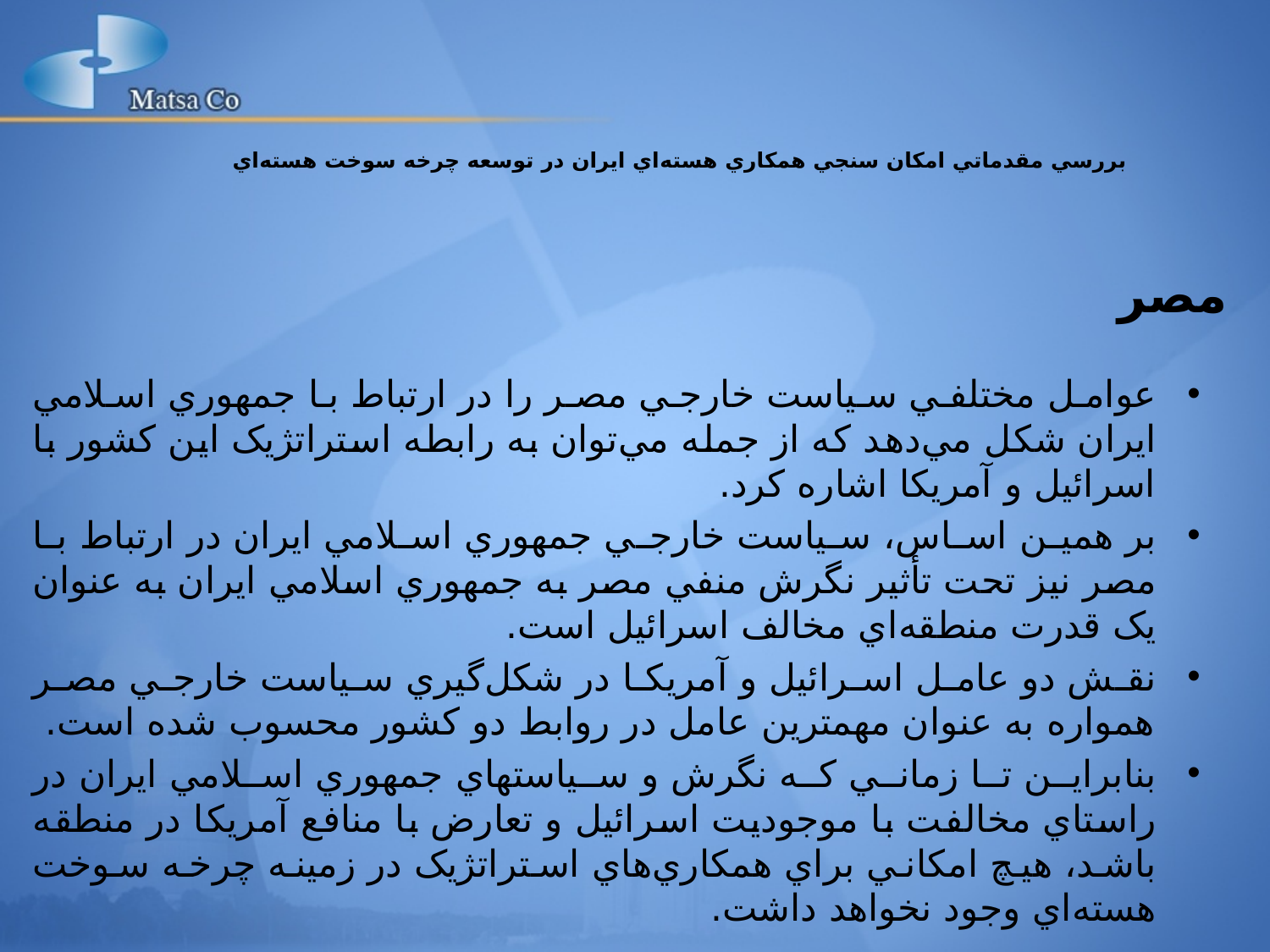

بررسي مقدماتي امکان سنجي همکاري هسته‌اي ايران در توسعه چرخه سوخت هسته‌اي
# مصر
عوامل مختلفي سياست خارجي مصر را در ارتباط با جمهوري اسلامي ايران شکل مي‌دهد که از جمله مي‌توان به رابطه استراتژيک اين کشور با اسرائيل و آمريکا اشاره کرد.
بر همين اساس، سياست خارجي جمهوري اسلامي ايران در ارتباط با مصر نيز تحت تأثير نگرش منفي مصر به جمهوري اسلامي ايران به عنوان يک قدرت منطقه‌اي مخالف اسرائيل است.
نقش دو عامل اسرائيل و آمريکا در شکل‌گيري سياست خارجي مصر همواره به عنوان مهمترين عامل در روابط دو کشور محسوب شده است.
بنابراين تا زماني که نگرش و سياستهاي جمهوري اسلامي ايران در راستاي مخالفت با موجوديت اسرائيل و تعارض با منافع آمريکا در منطقه باشد، هيچ امکاني براي همکاري‌هاي استراتژيک در زمينه چرخه سوخت هسته‌اي وجود نخواهد داشت.